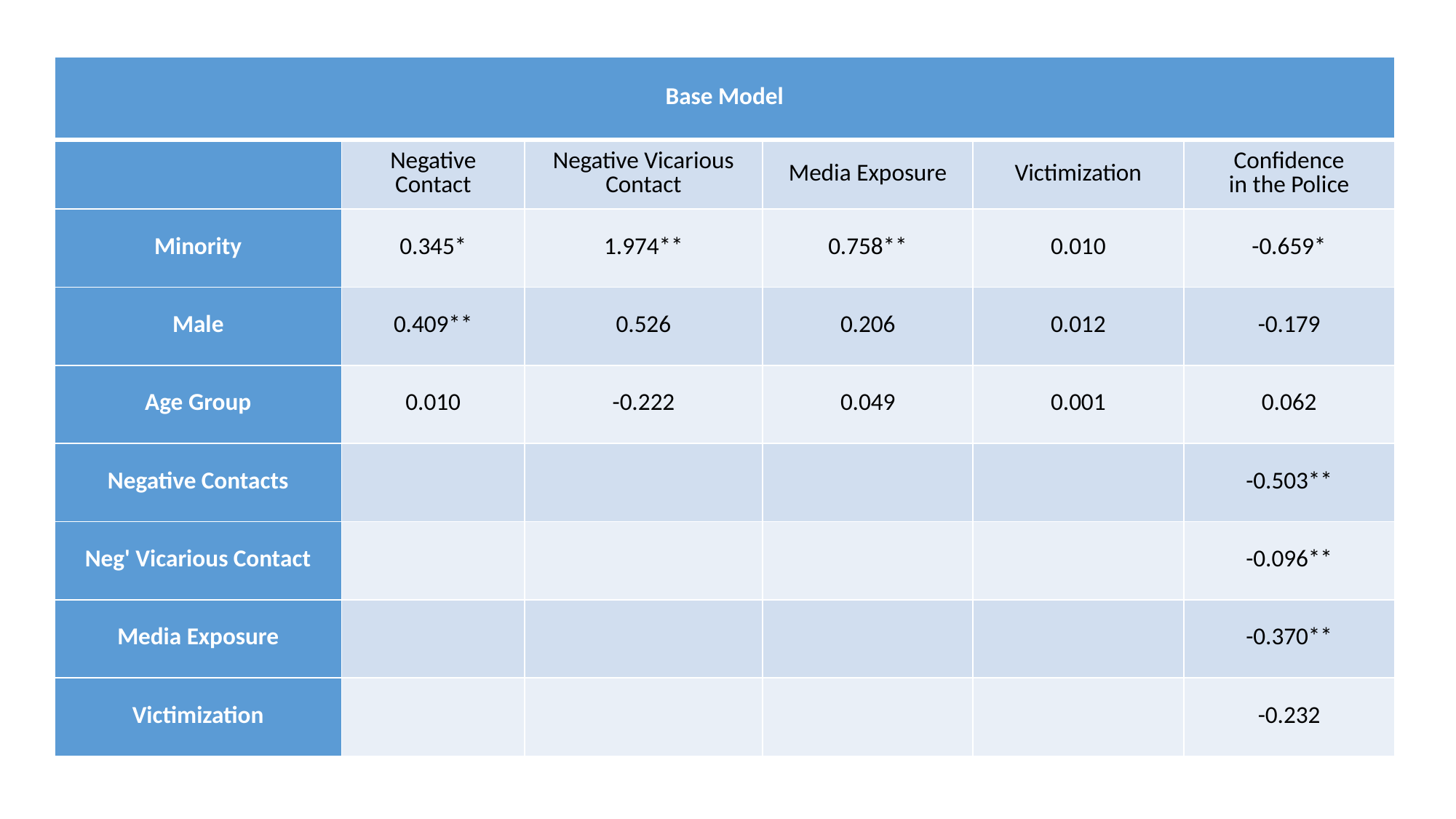

| Base Model |  |  |  |  |  |
| --- | --- | --- | --- | --- | --- |
|  | Negative Contact | Negative Vicarious Contact | Media Exposure | Victimization | Confidence in the Police |
| Minority | 0.345\* | 1.974\*\* | 0.758\*\* | 0.010 | -0.659\* |
| Male | 0.409\*\* | 0.526 | 0.206 | 0.012 | -0.179 |
| Age Group | 0.010 | -0.222 | 0.049 | 0.001 | 0.062 |
| Negative Contacts |  |  |  |  | -0.503\*\* |
| Neg' Vicarious Contact |  |  |  |  | -0.096\*\* |
| Media Exposure |  |  |  |  | -0.370\*\* |
| Victimization |  |  |  |  | -0.232 |